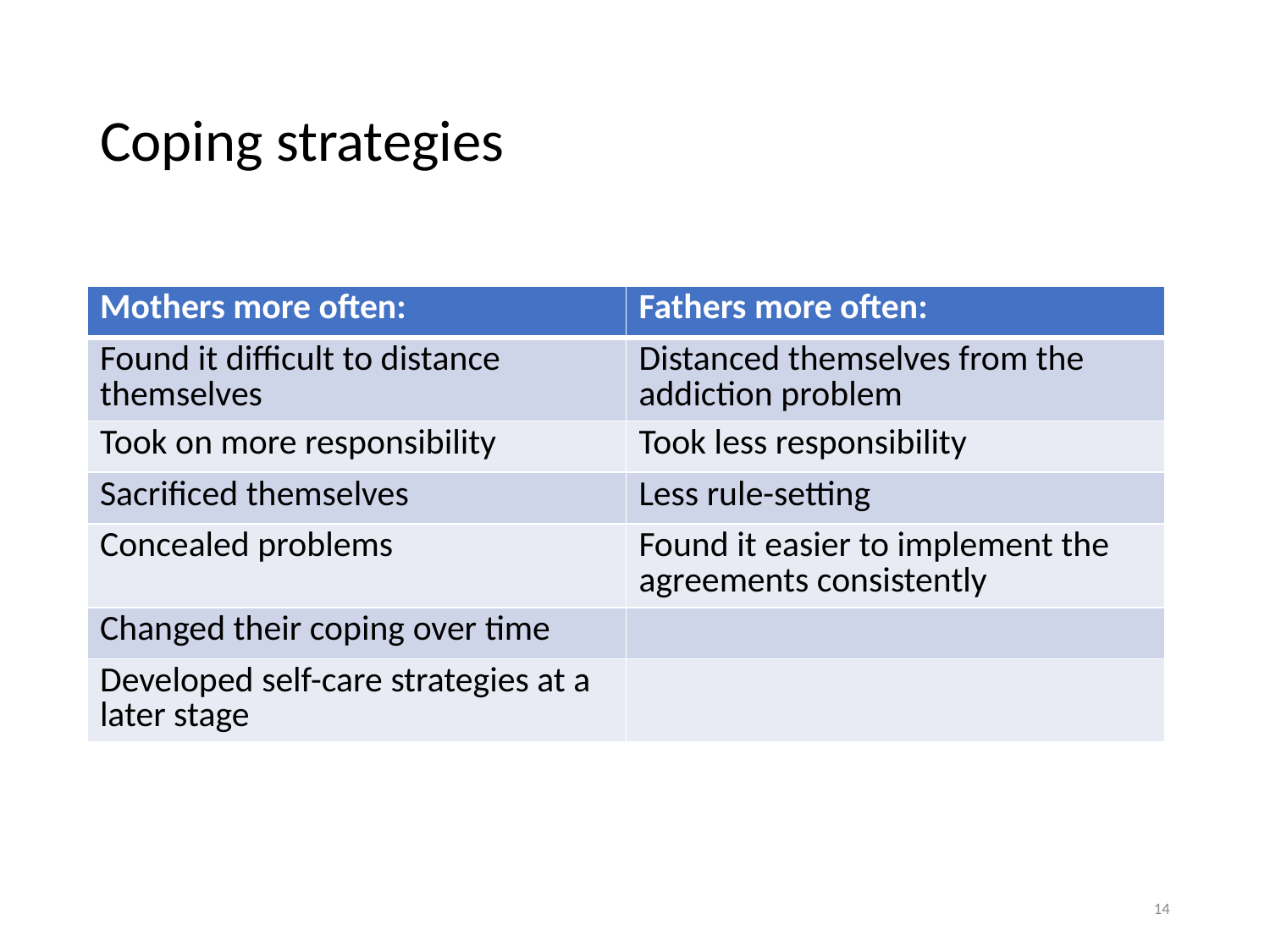

# Coping strategies
| Mothers more often: | Fathers more often: |
| --- | --- |
| Found it difficult to distance themselves | Distanced themselves from the addiction problem |
| Took on more responsibility | Took less responsibility |
| Sacrificed themselves | Less rule-setting |
| Concealed problems | Found it easier to implement the agreements consistently |
| Changed their coping over time |  |
| Developed self-care strategies at a later stage |  |
14